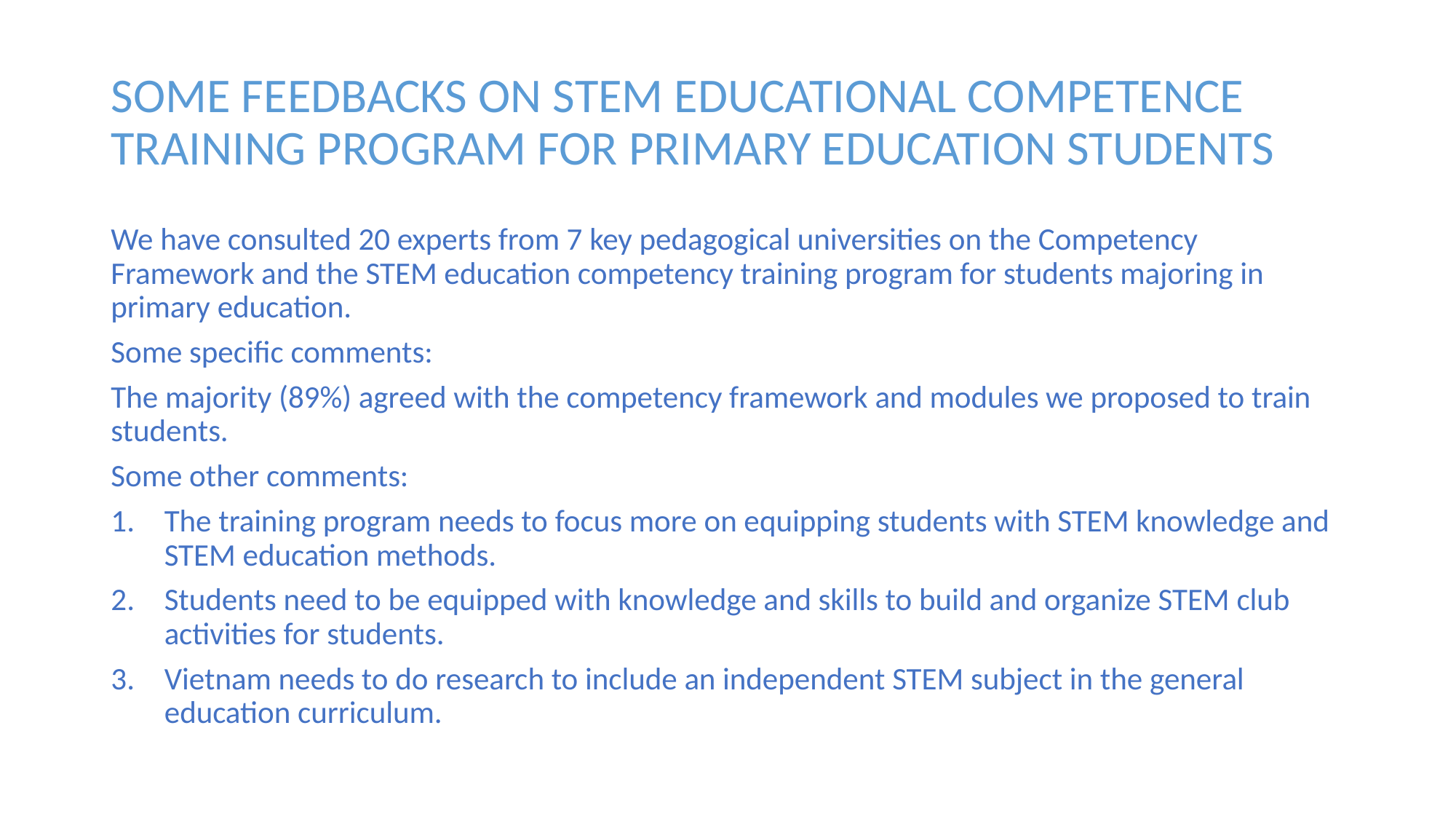

# SOME FEEDBACKS ON STEM EDUCATIONAL COMPETENCE TRAINING PROGRAM FOR PRIMARY EDUCATION STUDENTS
We have consulted 20 experts from 7 key pedagogical universities on the Competency Framework and the STEM education competency training program for students majoring in primary education.
Some specific comments:
The majority (89%) agreed with the competency framework and modules we proposed to train students.
Some other comments:
The training program needs to focus more on equipping students with STEM knowledge and STEM education methods.
Students need to be equipped with knowledge and skills to build and organize STEM club activities for students.
Vietnam needs to do research to include an independent STEM subject in the general education curriculum.